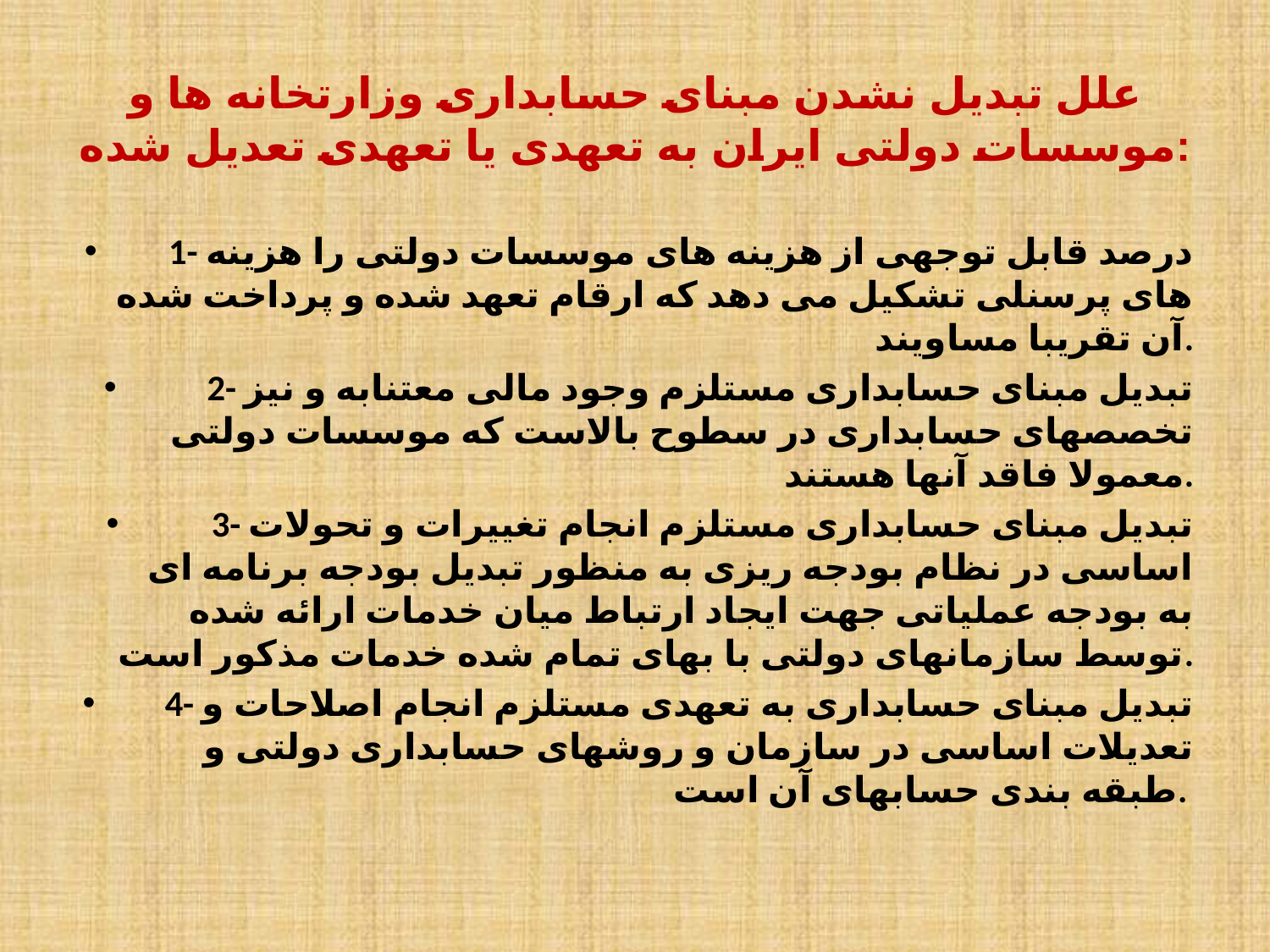

# علل تبدیل نشدن مبنای حسابداری وزارتخانه ها و موسسات دولتی ایران به تعهدی یا تعهدی تعدیل شده:
1- درصد قابل توجهی از هزینه های موسسات دولتی را هزینه های پرسنلی تشکیل می دهد که ارقام تعهد شده و پرداخت شده آن تقریبا مساویند.
2- تبدیل مبنای حسابداری مستلزم وجود مالی معتنابه و نیز تخصصهای حسابداری در سطوح بالاست که موسسات دولتی معمولا فاقد آنها هستند.
3- تبدیل مبنای حسابداری مستلزم انجام تغییرات و تحولات اساسی در نظام بودجه ریزی به منظور تبدیل بودجه برنامه ای به بودجه عملیاتی جهت ایجاد ارتباط میان خدمات ارائه شده توسط سازمانهای دولتی با بهای تمام شده خدمات مذکور است.
4- تبدیل مبنای حسابداری به تعهدی مستلزم انجام اصلاحات و تعدیلات اساسی در سازمان و روشهای حسابداری دولتی و طبقه بندی حسابهای آن است.